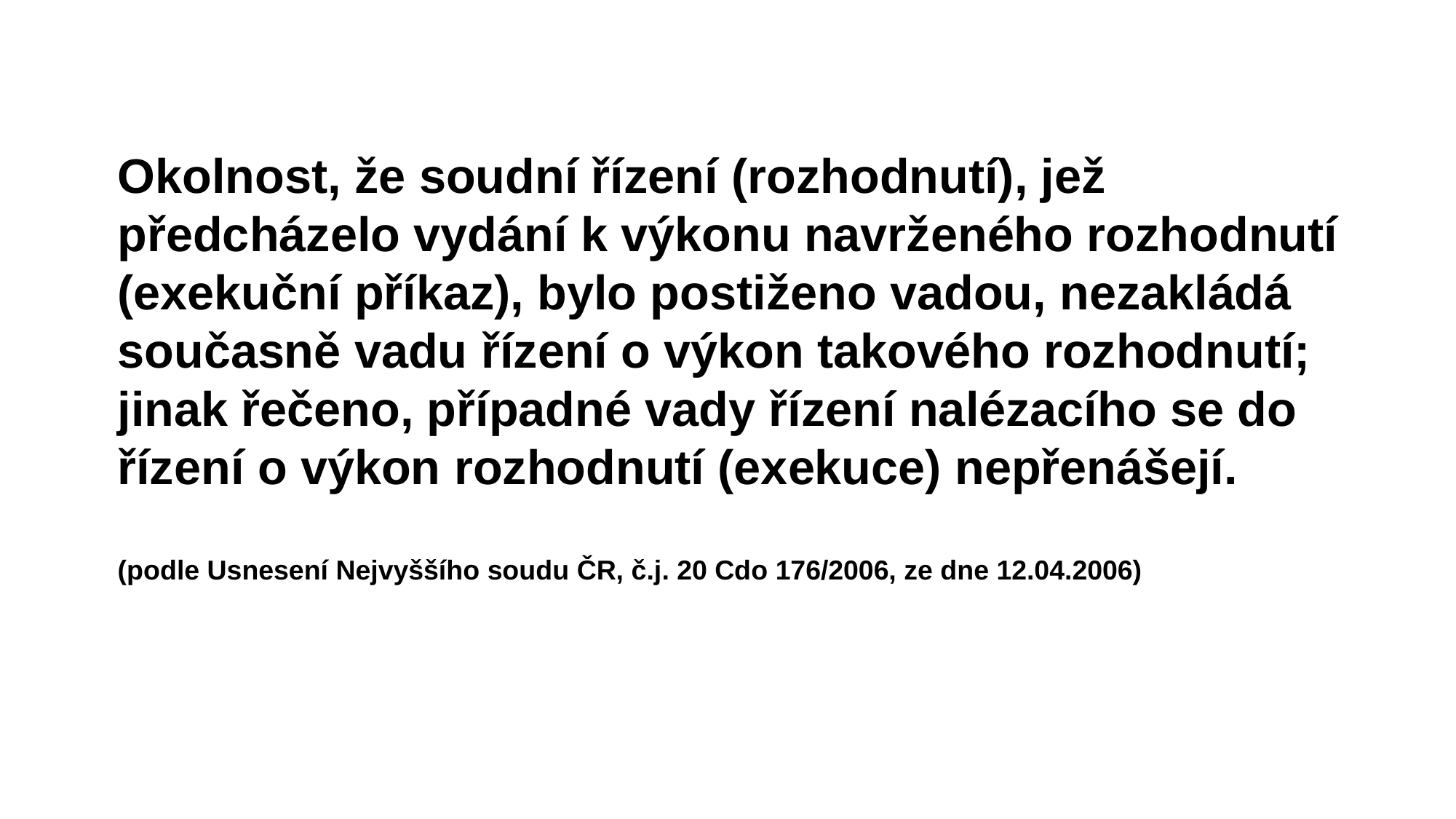

Okolnost, že soudní řízení (rozhodnutí), jež předcházelo vydání k výkonu navrženého rozhodnutí (exekuční příkaz), bylo postiženo vadou, nezakládá současně vadu řízení o výkon takového rozhodnutí; jinak řečeno, případné vady řízení nalézacího se do řízení o výkon rozhodnutí (exekuce) nepřenášejí.

(podle Usnesení Nejvyššího soudu ČR, č.j. 20 Cdo 176/2006, ze dne 12.04.2006)